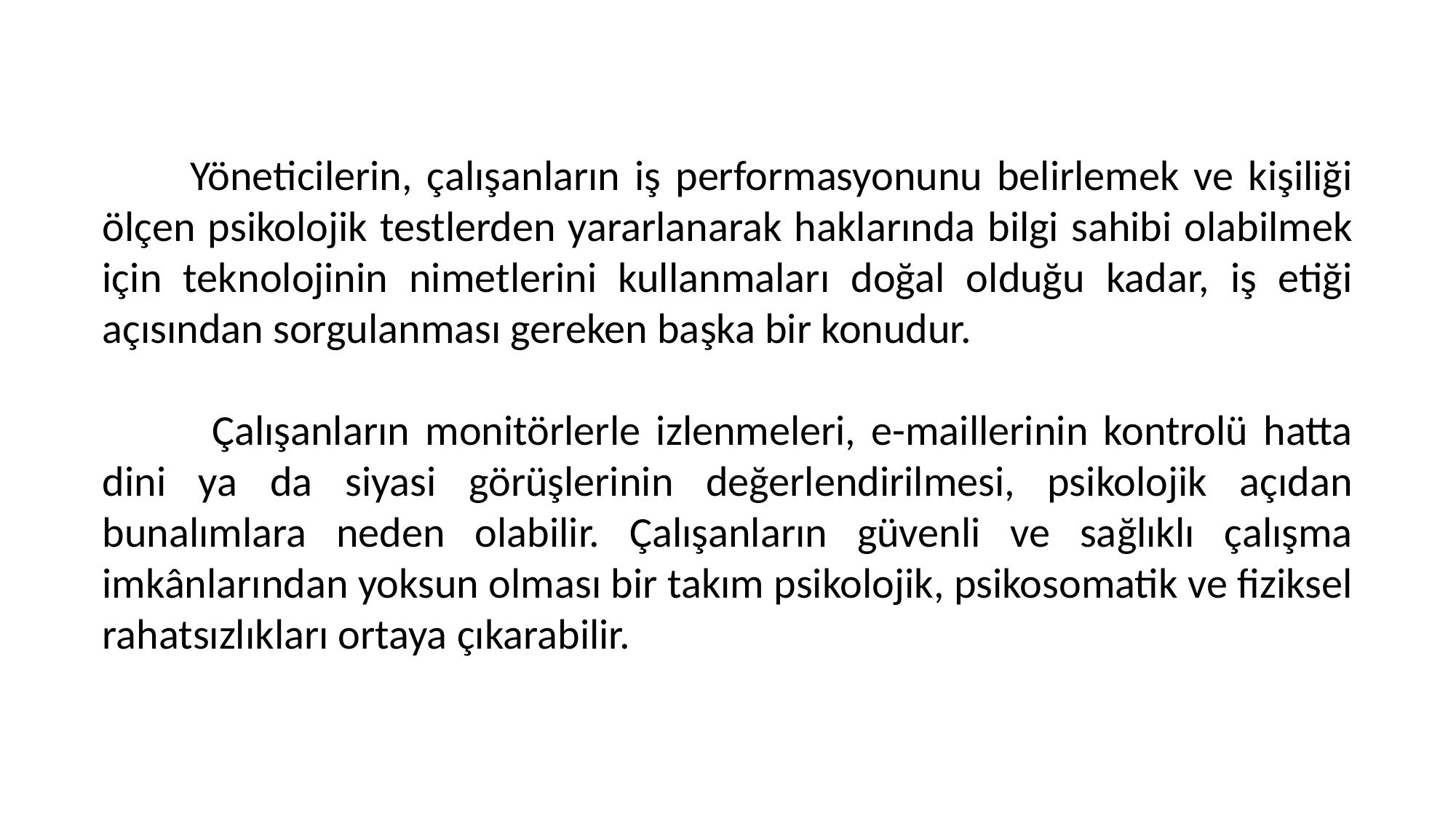

Yöneticilerin, çalışanların iş performasyonunu belirlemek ve kişiliği ölçen psikolojik testlerden yararlanarak haklarında bilgi sahibi olabilmek için teknolojinin nimetlerini kullanmaları doğal olduğu kadar, iş etiği açısından sorgulanması gereken başka bir konudur.

       Çalışanların monitörlerle izlenmeleri, e-maillerinin kontrolü hatta dini ya da siyasi görüşlerinin değerlendirilmesi, psikolojik açıdan bunalımlara neden olabilir. Çalışanların güvenli ve sağlıklı çalışma imkânlarından yoksun olması bir takım psikolojik, psikosomatik ve fiziksel rahatsızlıkları ortaya çıkarabilir.